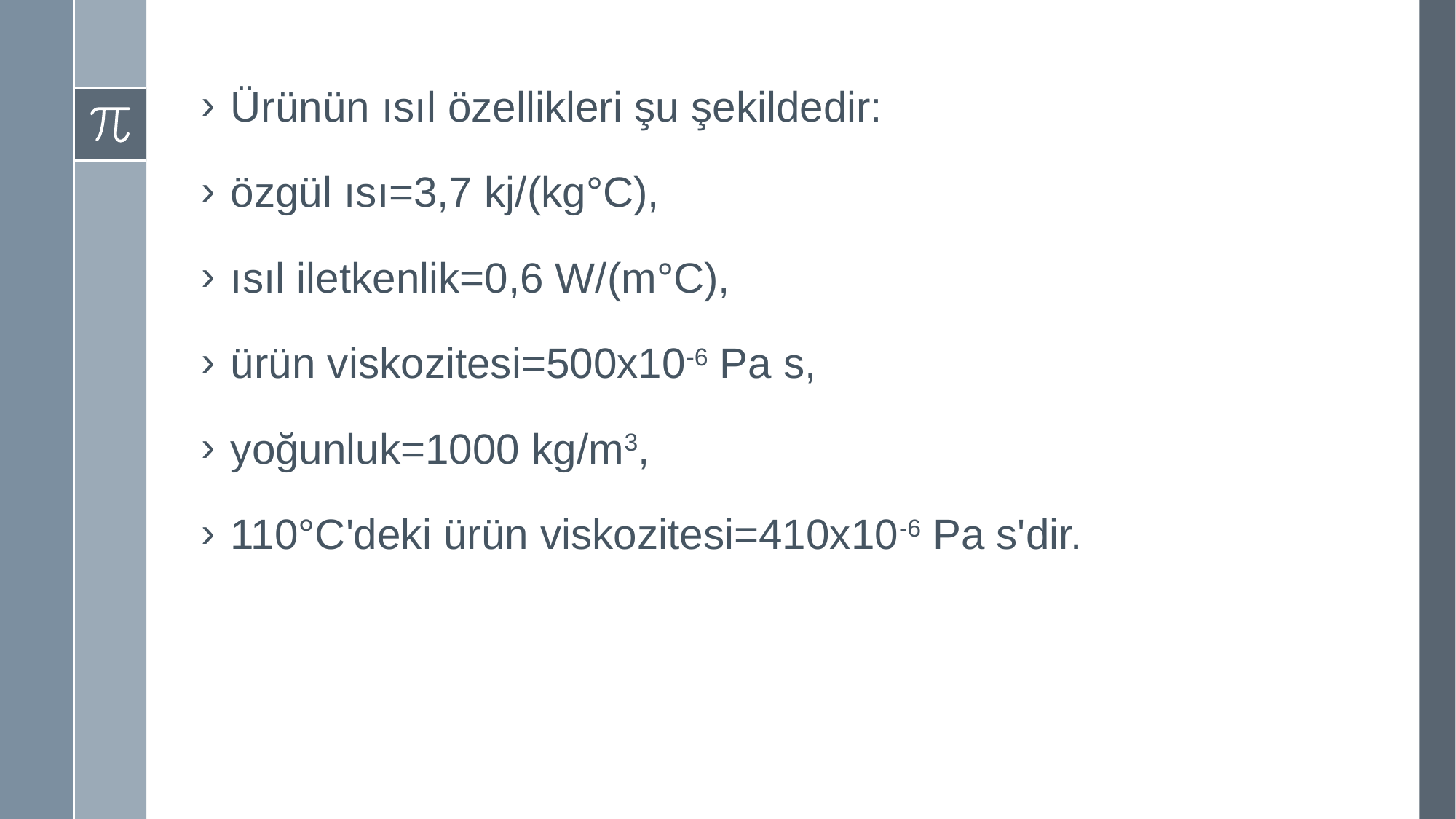

Ürünün ısıl özellikleri şu şekildedir:
özgül ısı=3,7 kj/(kg°C),
ısıl iletkenlik=0,6 W/(m°C),
ürün viskozitesi=500x10-6 Pa s,
yoğunluk=1000 kg/m3,
110°C'deki ürün viskozitesi=410x10-6 Pa s'dir.